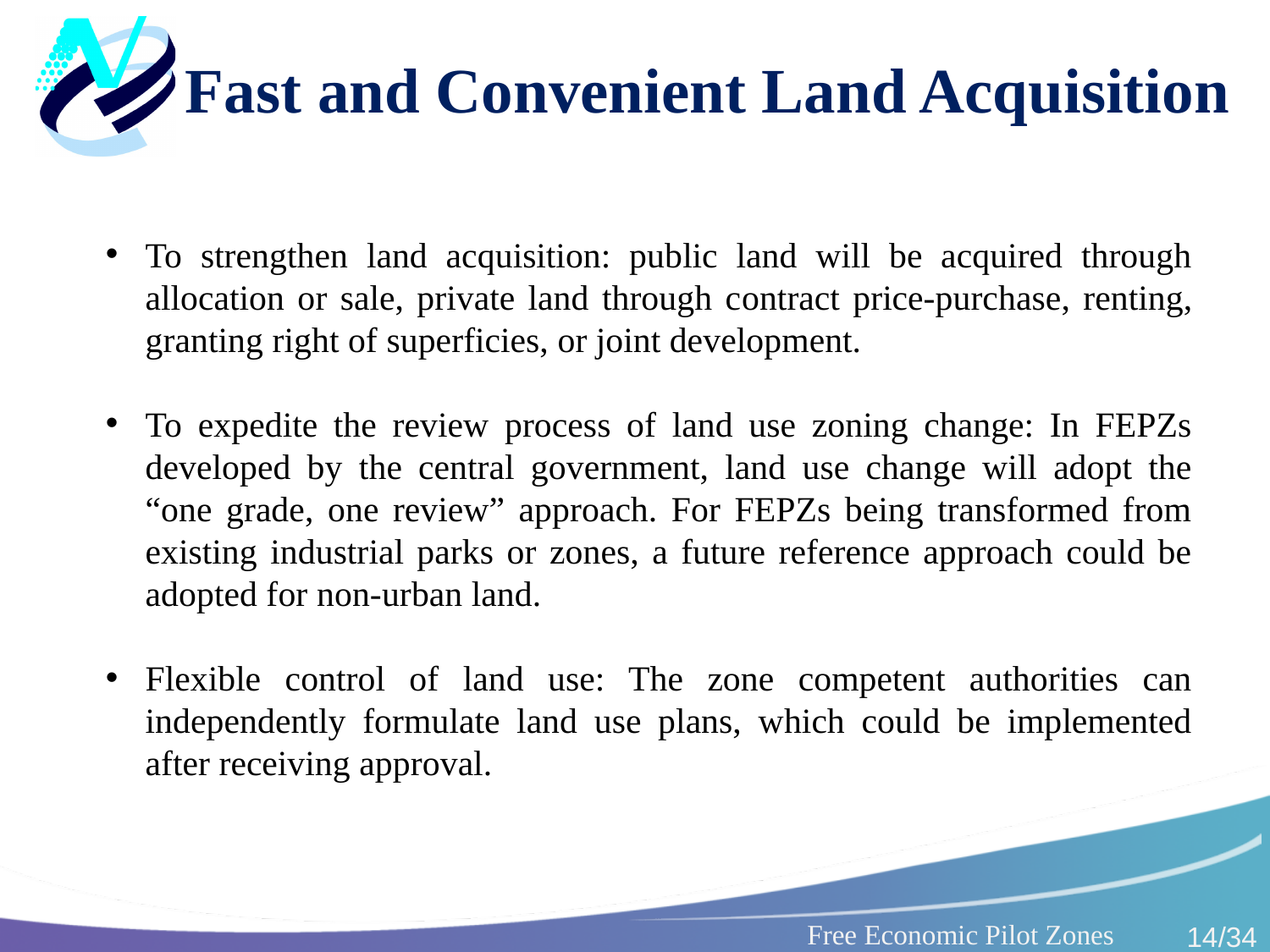

# Fast and Convenient Land Acquisition
To strengthen land acquisition: public land will be acquired through allocation or sale, private land through contract price-purchase, renting, granting right of superficies, or joint development.

To expedite the review process of land use zoning change: In FEPZs developed by the central government, land use change will adopt the “one grade, one review” approach. For FEPZs being transformed from existing industrial parks or zones, a future reference approach could be adopted for non-urban land.

Flexible control of land use: The zone competent authorities can independently formulate land use plans, which could be implemented after receiving approval.